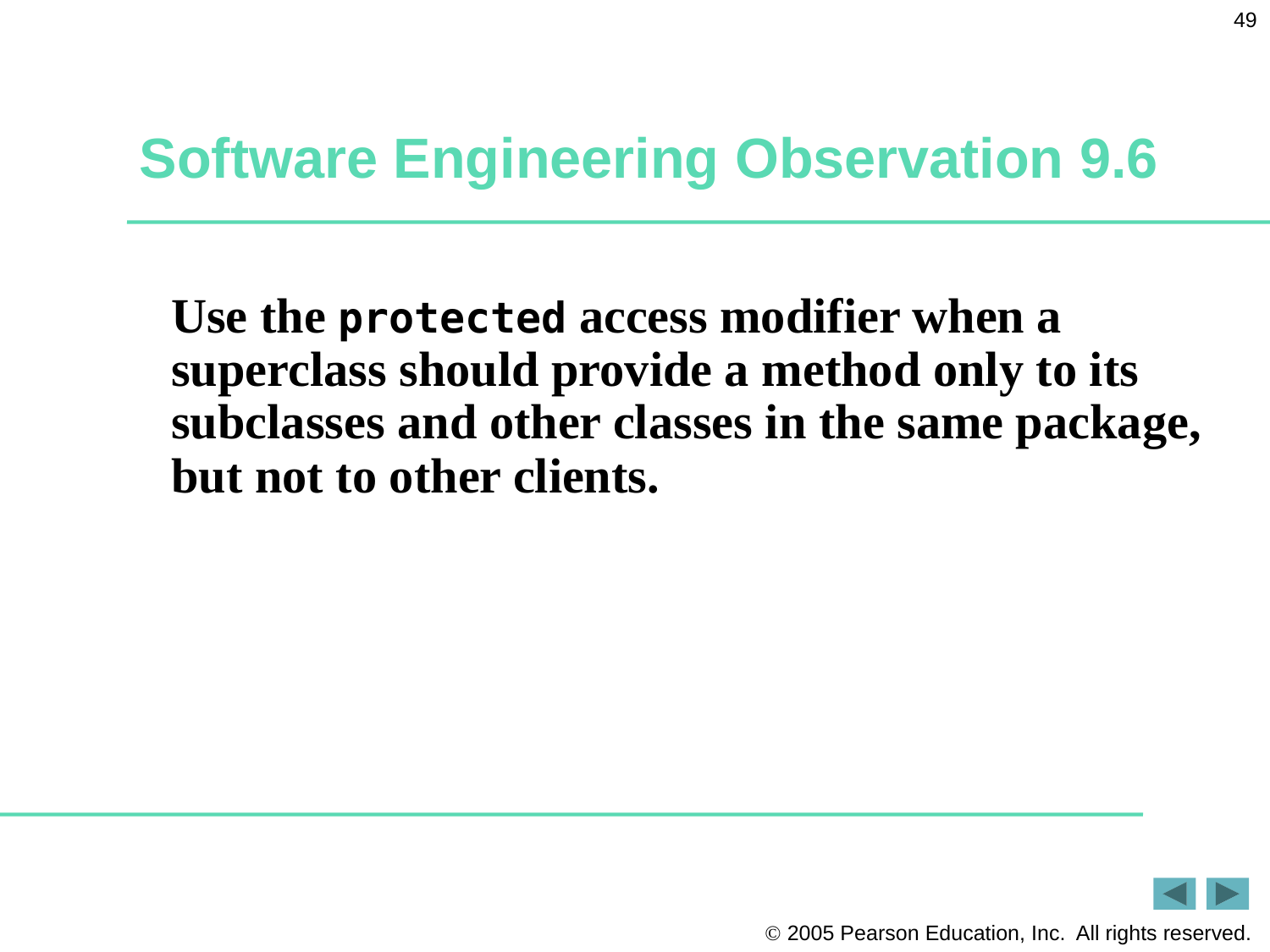

49
# Software Engineering Observation 9.6
Use the protected access modifier when a superclass should provide a method only to its subclasses and other classes in the same package, but not to other clients.